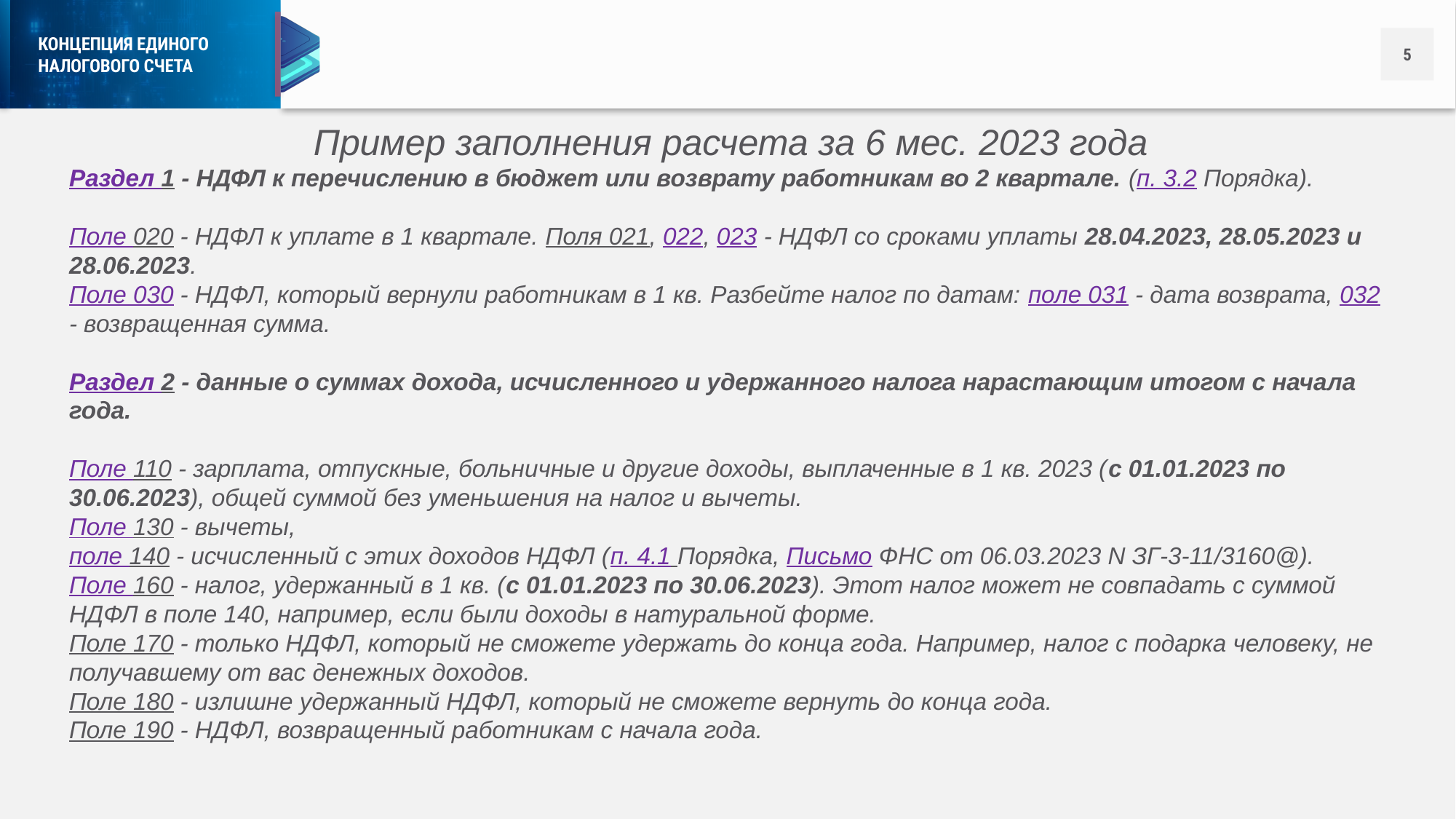

Пример заполнения расчета за 6 мес. 2023 года
Раздел 1 - НДФЛ к перечислению в бюджет или возврату работникам во 2 квартале. (п. 3.2 Порядка).

Поле 020 - НДФЛ к уплате в 1 квартале. Поля 021, 022, 023 - НДФЛ со сроками уплаты 28.04.2023, 28.05.2023 и 28.06.2023.
Поле 030 - НДФЛ, который вернули работникам в 1 кв. Разбейте налог по датам: поле 031 - дата возврата, 032 - возвращенная сумма.

Раздел 2 - данные о суммах дохода, исчисленного и удержанного налога нарастающим итогом с начала года.

Поле 110 - зарплата, отпускные, больничные и другие доходы, выплаченные в 1 кв. 2023 (с 01.01.2023 по 30.06.2023), общей суммой без уменьшения на налог и вычеты.
Поле 130 - вычеты,
поле 140 - исчисленный с этих доходов НДФЛ (п. 4.1 Порядка, Письмо ФНС от 06.03.2023 N ЗГ-3-11/3160@).
Поле 160 - налог, удержанный в 1 кв. (с 01.01.2023 по 30.06.2023). Этот налог может не совпадать с суммой НДФЛ в поле 140, например, если были доходы в натуральной форме.
Поле 170 - только НДФЛ, который не сможете удержать до конца года. Например, налог с подарка человеку, не получавшему от вас денежных доходов.
Поле 180 - излишне удержанный НДФЛ, который не сможете вернуть до конца года.
Поле 190 - НДФЛ, возвращенный работникам с начала года.